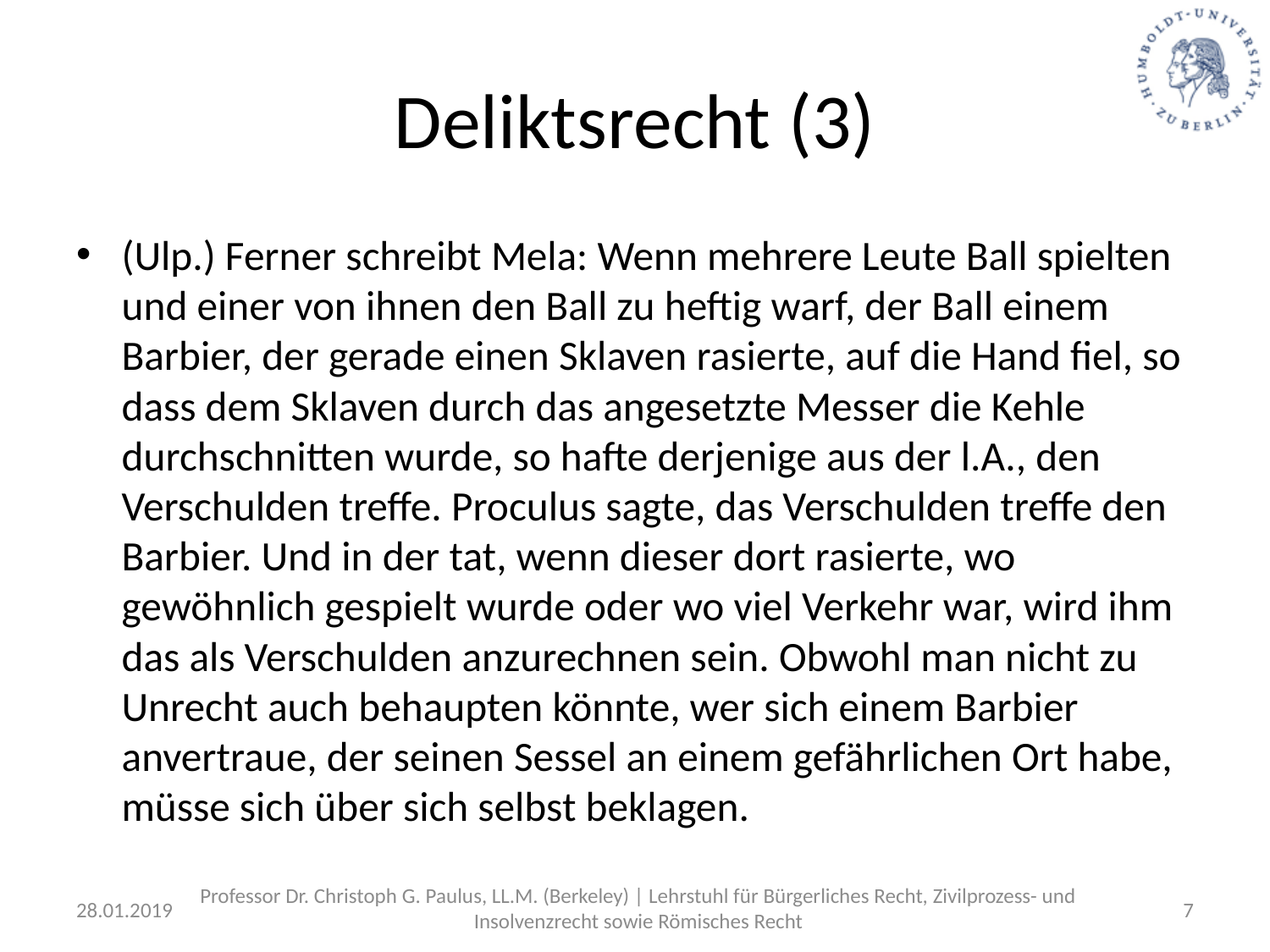

# Deliktsrecht (3)
(Ulp.) Ferner schreibt Mela: Wenn mehrere Leute Ball spielten und einer von ihnen den Ball zu heftig warf, der Ball einem Barbier, der gerade einen Sklaven rasierte, auf die Hand fiel, so dass dem Sklaven durch das angesetzte Messer die Kehle durchschnitten wurde, so hafte derjenige aus der l.A., den Verschulden treffe. Proculus sagte, das Verschulden treffe den Barbier. Und in der tat, wenn dieser dort rasierte, wo gewöhnlich gespielt wurde oder wo viel Verkehr war, wird ihm das als Verschulden anzurechnen sein. Obwohl man nicht zu Unrecht auch behaupten könnte, wer sich einem Barbier anvertraue, der seinen Sessel an einem gefährlichen Ort habe, müsse sich über sich selbst beklagen.